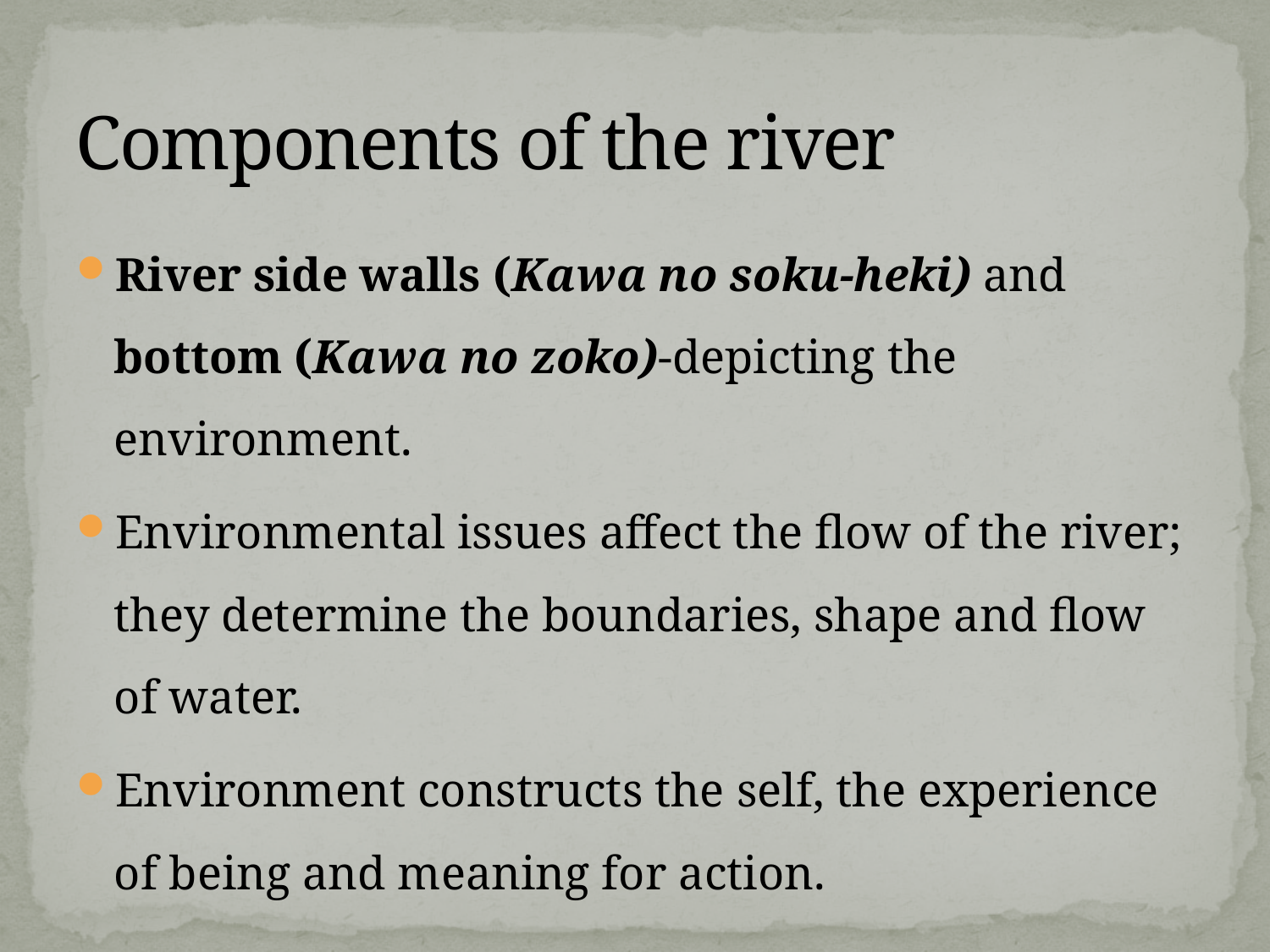

# Components of the river
River side walls (Kawa no soku-heki) and bottom (Kawa no zoko)-depicting the environment.
Environmental issues affect the flow of the river; they determine the boundaries, shape and flow of water.
Environment constructs the self, the experience of being and meaning for action.